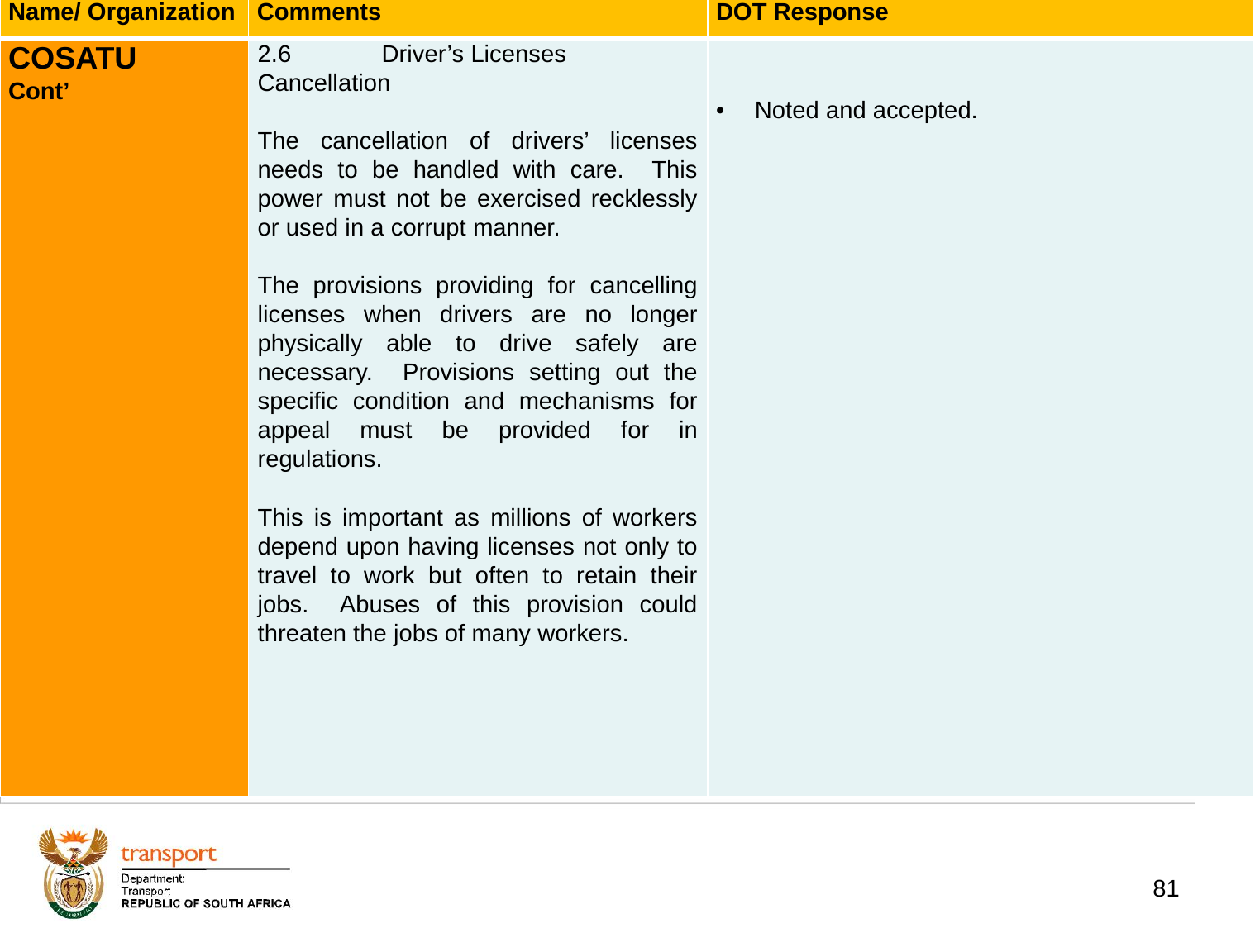

| Name/ Organization | Comments | DOT Response |
| --- | --- | --- |
| COSATU Cont’ | 2.6 Driver’s Licenses Cancellation   The cancellation of drivers’ licenses needs to be handled with care. This power must not be exercised recklessly or used in a corrupt manner.   The provisions providing for cancelling licenses when drivers are no longer physically able to drive safely are necessary. Provisions setting out the specific condition and mechanisms for appeal must be provided for in regulations.   This is important as millions of workers depend upon having licenses not only to travel to work but often to retain their jobs. Abuses of this provision could threaten the jobs of many workers. | Noted and accepted. |
# 1. Background
81